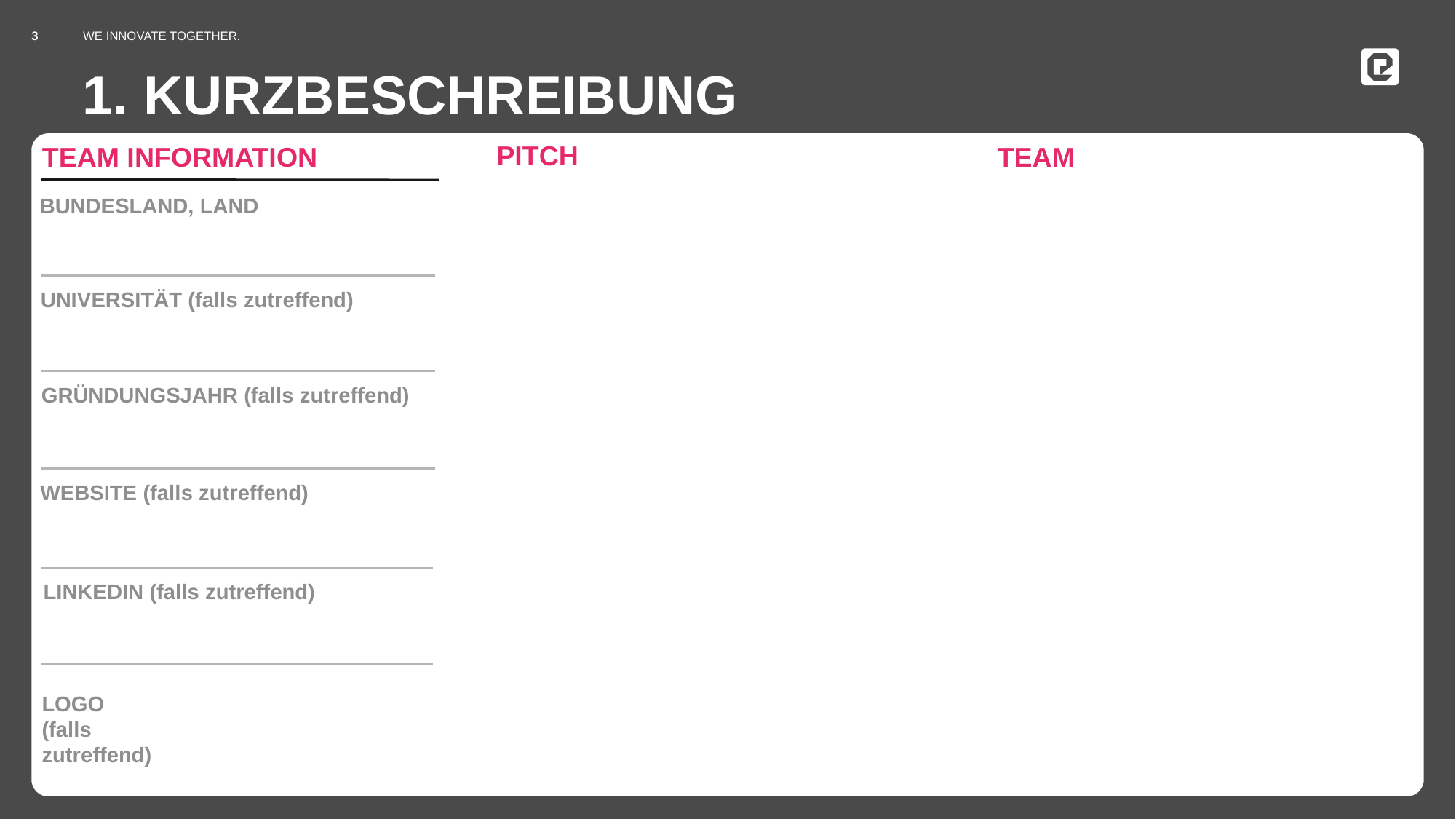

Do not Edit Date
We Innovate Together.
3
# 1. KURZBESCHREIBUNG